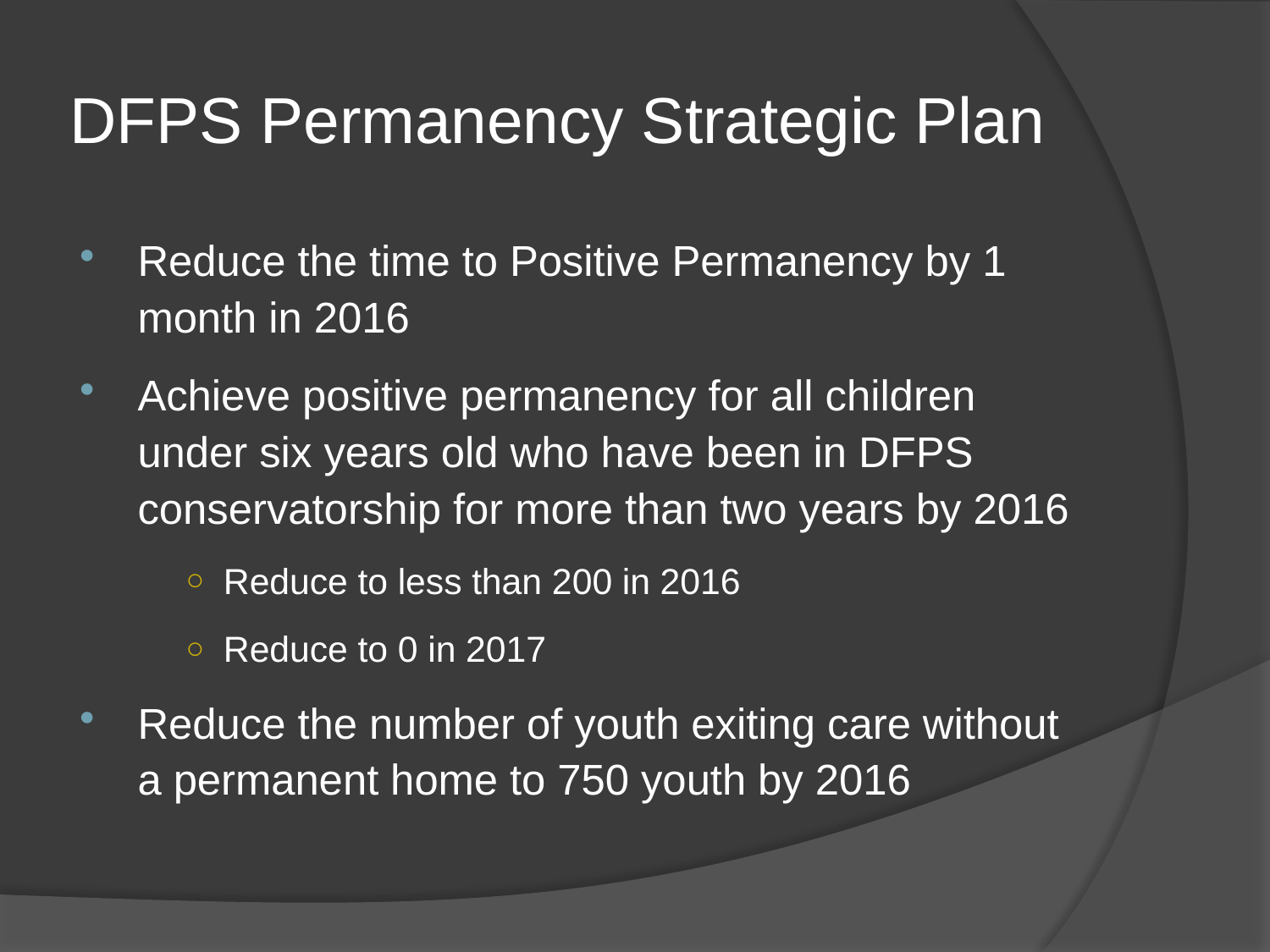

# DFPS Permanency Strategic Plan
Reduce the time to Positive Permanency by 1 month in 2016
Achieve positive permanency for all children under six years old who have been in DFPS conservatorship for more than two years by 2016
Reduce to less than 200 in 2016
Reduce to 0 in 2017
Reduce the number of youth exiting care without a permanent home to 750 youth by 2016